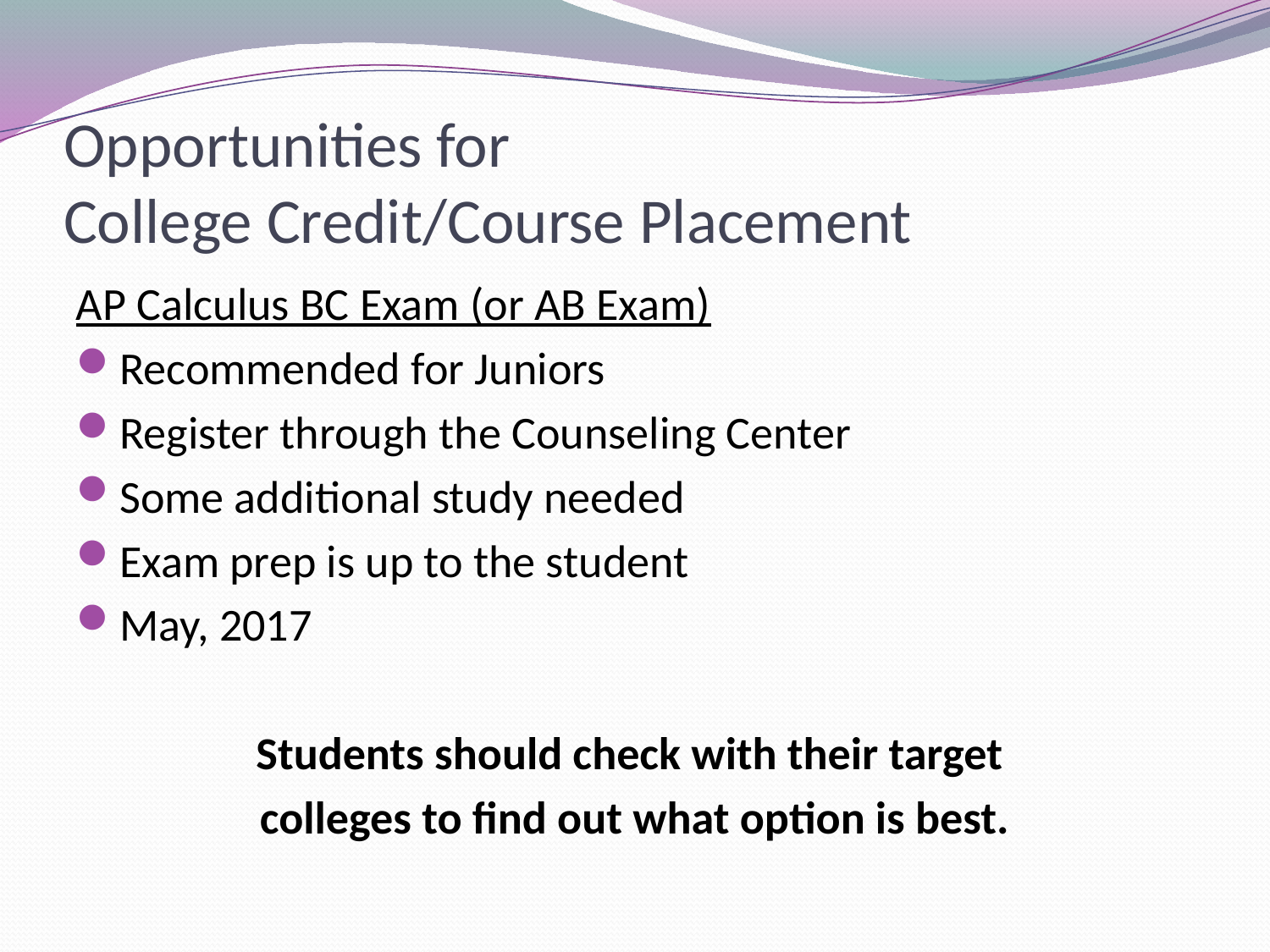

# Opportunities for College Credit/Course Placement
AP Calculus BC Exam (or AB Exam)
Recommended for Juniors
Register through the Counseling Center
Some additional study needed
Exam prep is up to the student
May, 2017

Students should check with their target
colleges to find out what option is best.